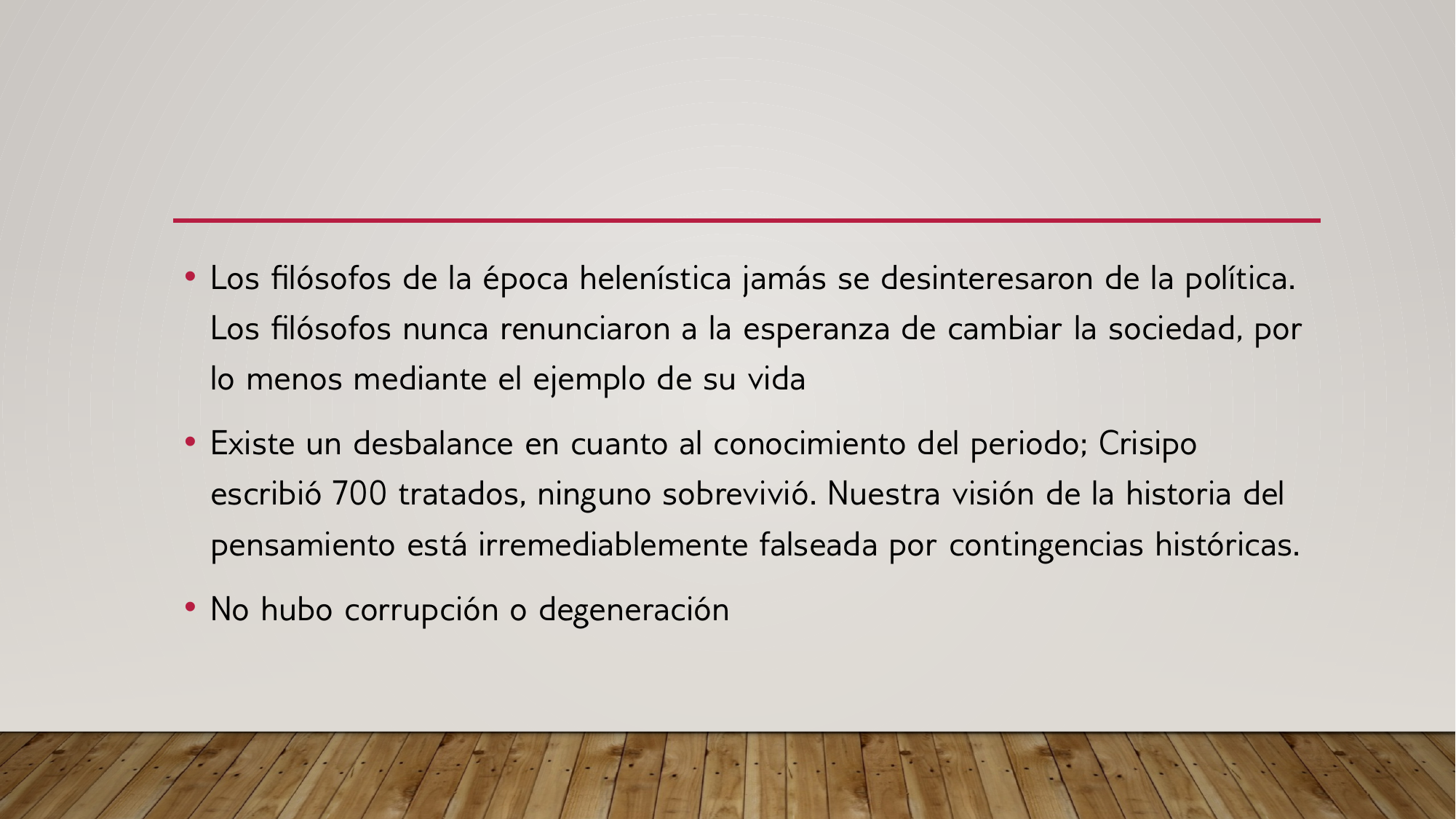

#
Los filósofos de la época helenística jamás se desinteresaron de la política. Los filósofos nunca renunciaron a la esperanza de cambiar la sociedad, por lo menos mediante el ejemplo de su vida
Existe un desbalance en cuanto al conocimiento del periodo; Crisipo escribió 700 tratados, ninguno sobrevivió. Nuestra visión de la historia del pensamiento está irremediablemente falseada por contingencias históricas.
No hubo corrupción o degeneración